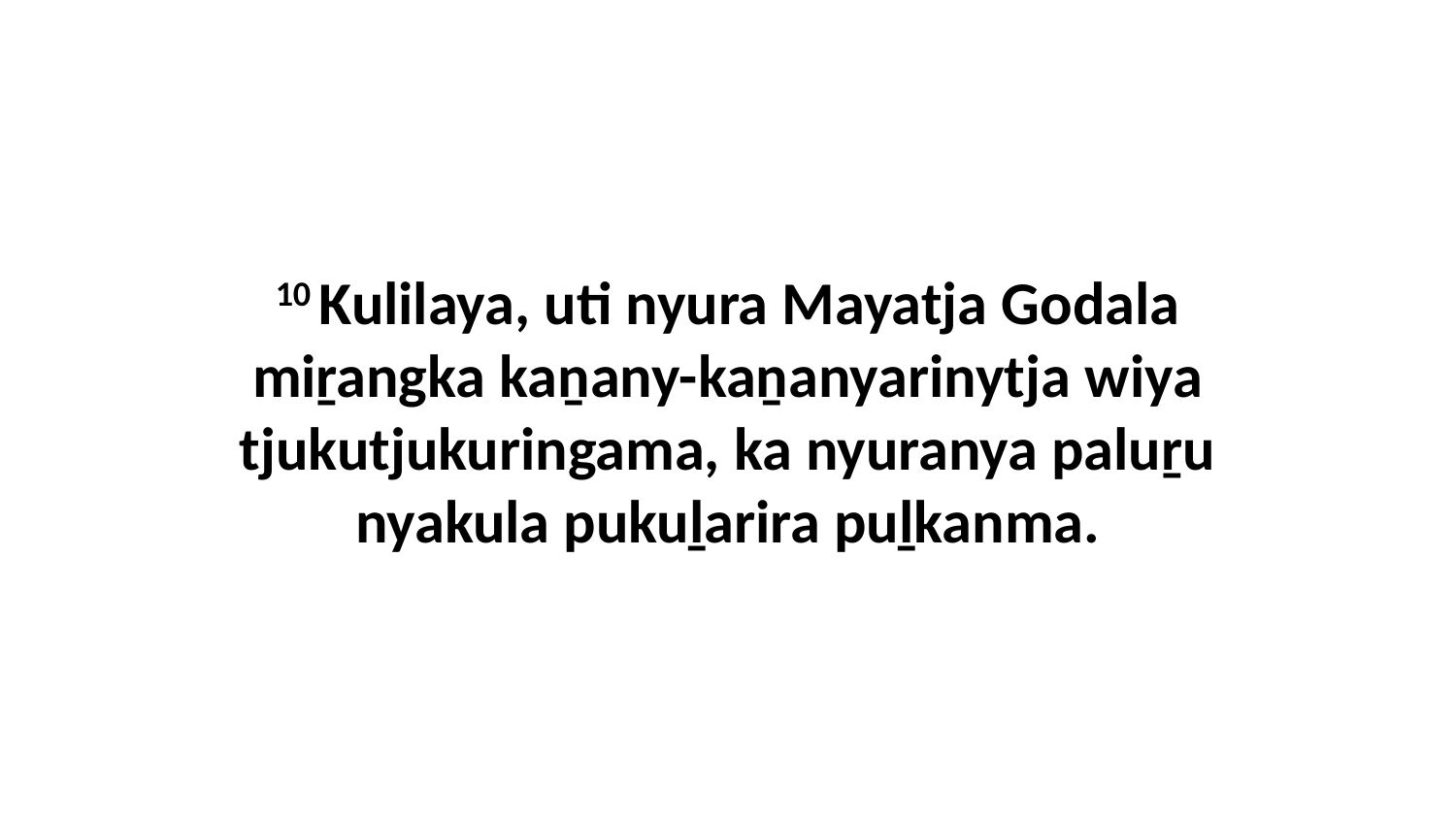

10 Kulilaya, uti nyura Mayatja Godala miṟangka kaṉany-kaṉanyarinytja wiya tjukutjukuringama, ka nyuranya paluṟu nyakula pukuḻarira puḻkanma.